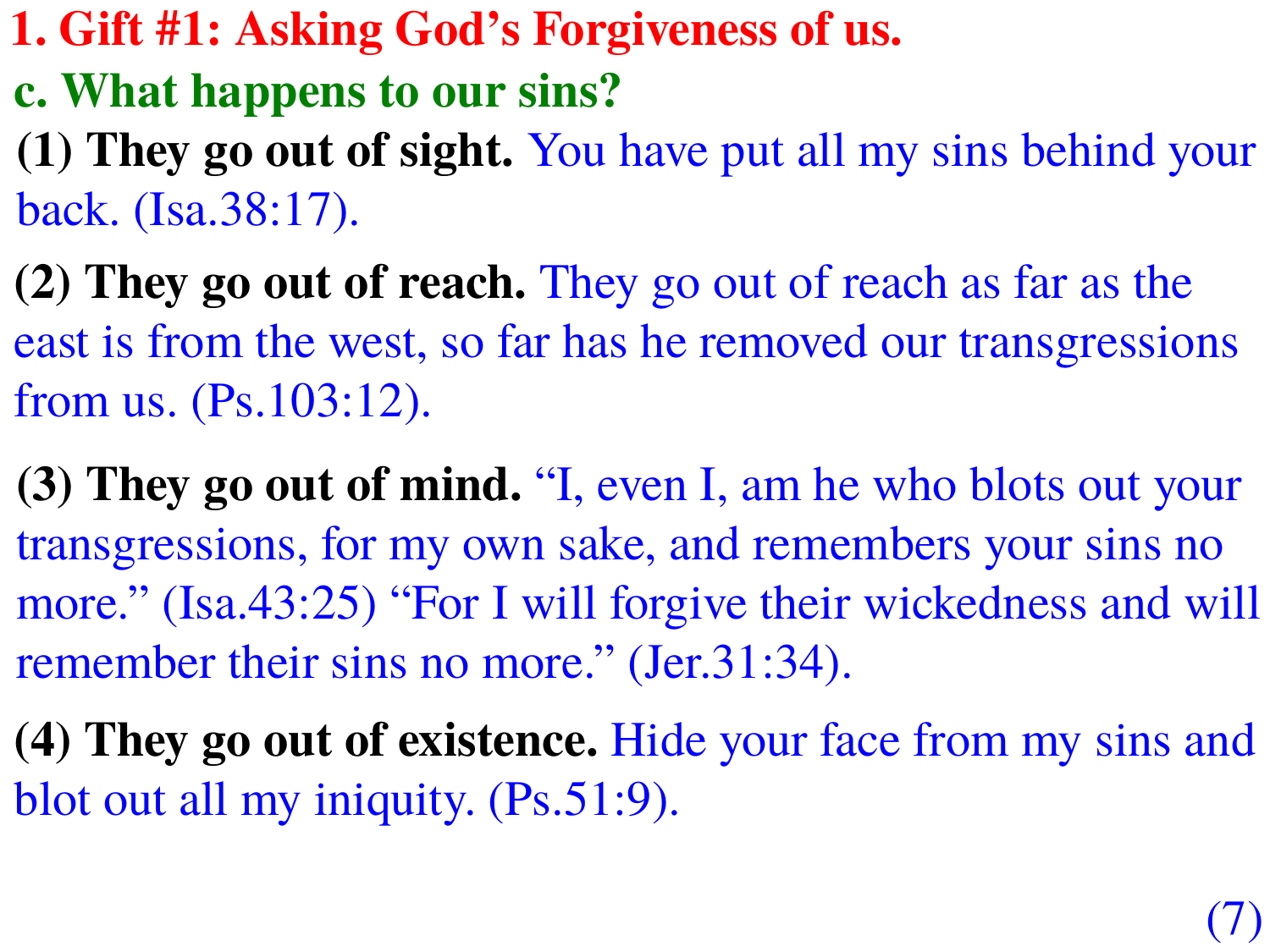

1. Gift #1: Asking God’s Forgiveness of us.
c. What happens to our sins?
(1) They go out of sight. You have put all my sins behind your back. (Isa.38:17).
(2) They go out of reach. They go out of reach as far as the east is from the west, so far has he removed our transgressions from us. (Ps.103:12).
(3) They go out of mind. “I, even I, am he who blots out your transgressions, for my own sake, and remembers your sins no more.” (Isa.43:25) “For I will forgive their wickedness and will remember their sins no more.” (Jer.31:34).
(4) They go out of existence. Hide your face from my sins and blot out all my iniquity. (Ps.51:9).
(7)